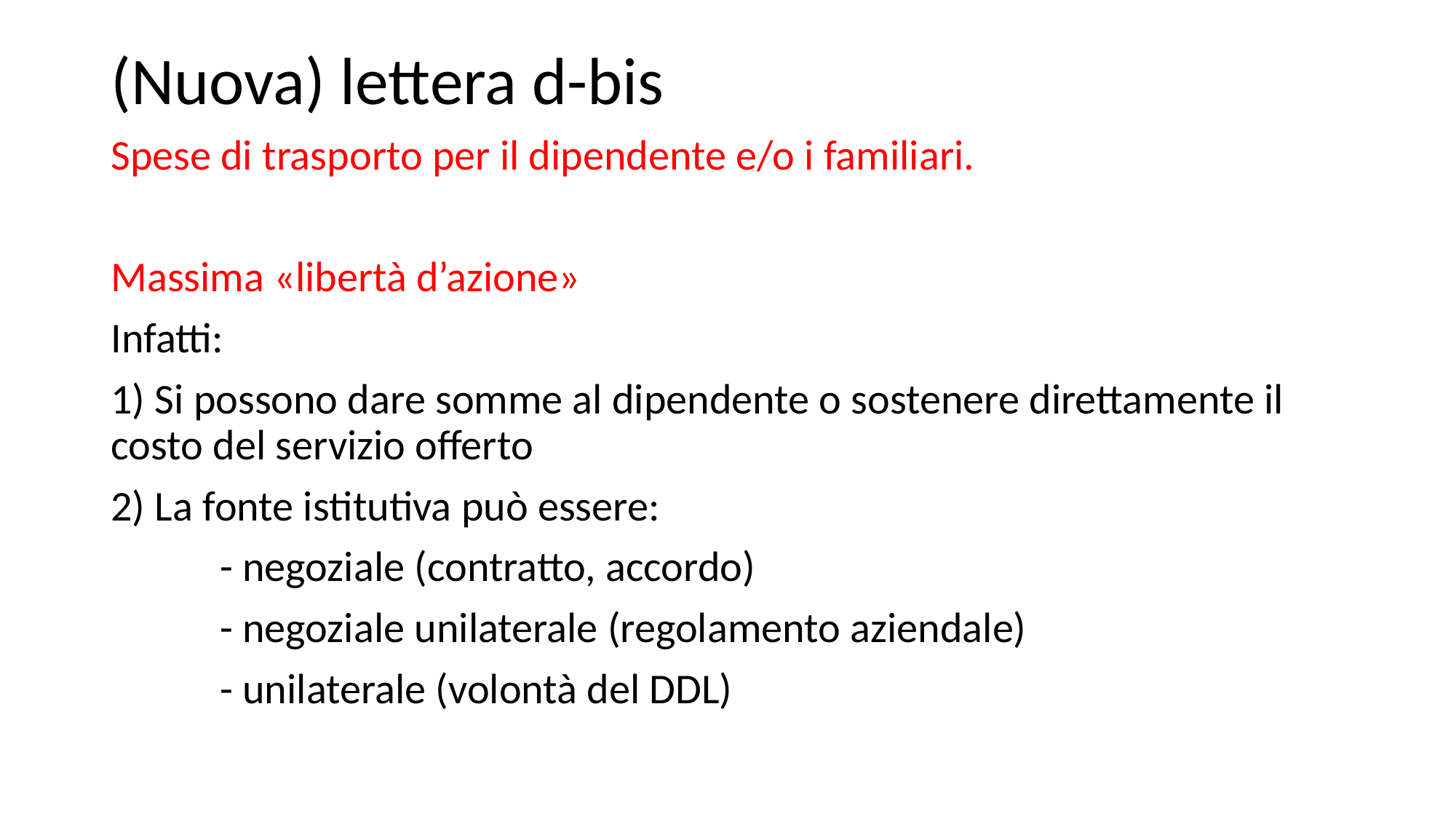

# (Nuova) lettera d-bis
Spese di trasporto per il dipendente e/o i familiari.

Massima «libertà d’azione»
Infatti:
1) Si possono dare somme al dipendente o sostenere direttamente il costo del servizio offerto
2) La fonte istitutiva può essere:
	- negoziale (contratto, accordo)
	- negoziale unilaterale (regolamento aziendale)
	- unilaterale (volontà del DDL)